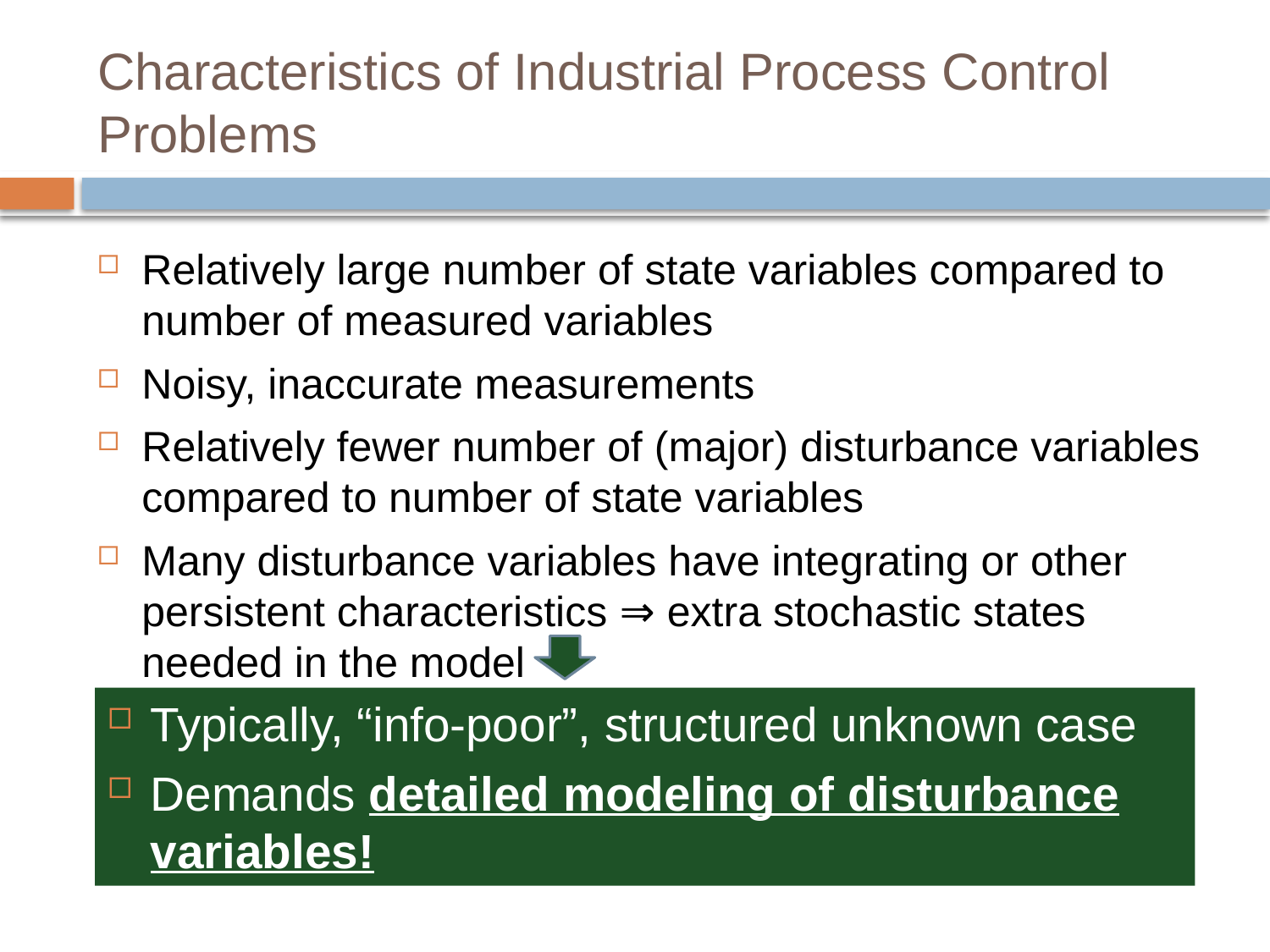

# Characteristics of Industrial Process Control Problems
Relatively large number of state variables compared to number of measured variables
Noisy, inaccurate measurements
Relatively fewer number of (major) disturbance variables compared to number of state variables
Many disturbance variables have integrating or other persistent characteristics ⇒ extra stochastic states needed in the model

Typically, “info-poor”, structured unknown case
Demands detailed modeling of disturbance variables!